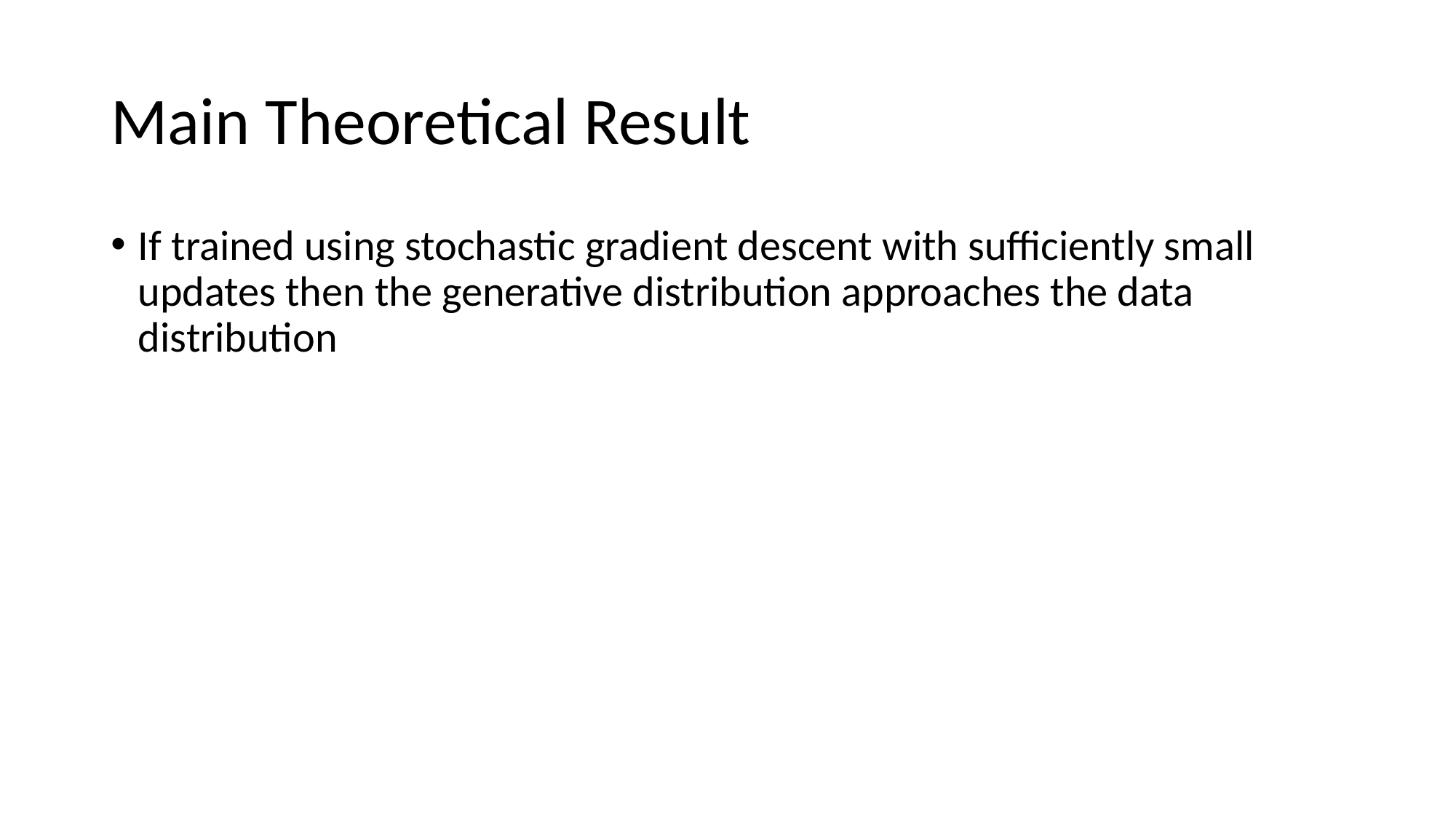

# Main Theoretical Result
If trained using stochastic gradient descent with sufficiently small updates then the generative distribution approaches the data distribution